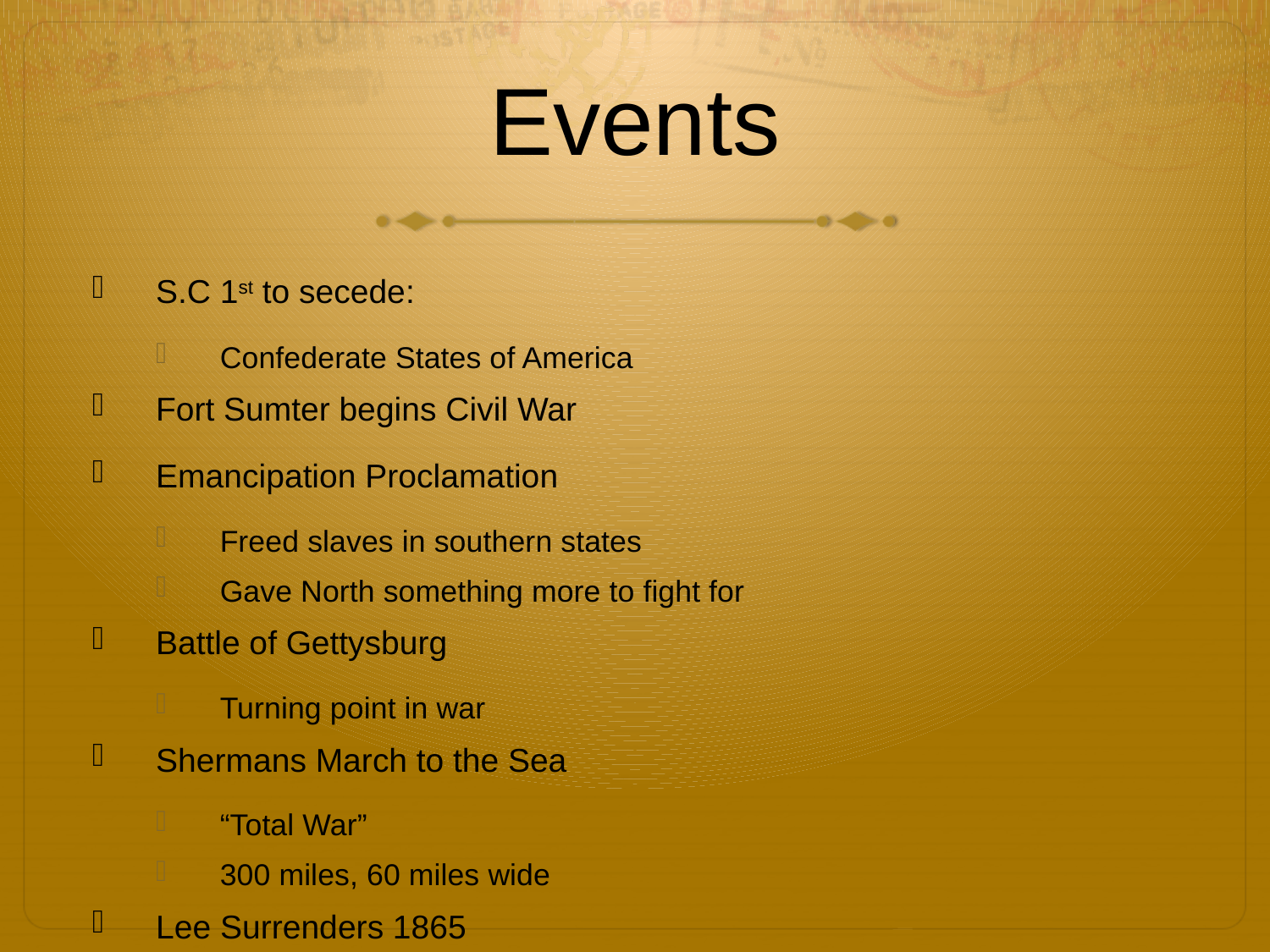

# Events
S.C 1st to secede:
Confederate States of America
Fort Sumter begins Civil War
Emancipation Proclamation
Freed slaves in southern states
Gave North something more to fight for
Battle of Gettysburg
Turning point in war
Shermans March to the Sea
“Total War”
300 miles, 60 miles wide
Lee Surrenders 1865